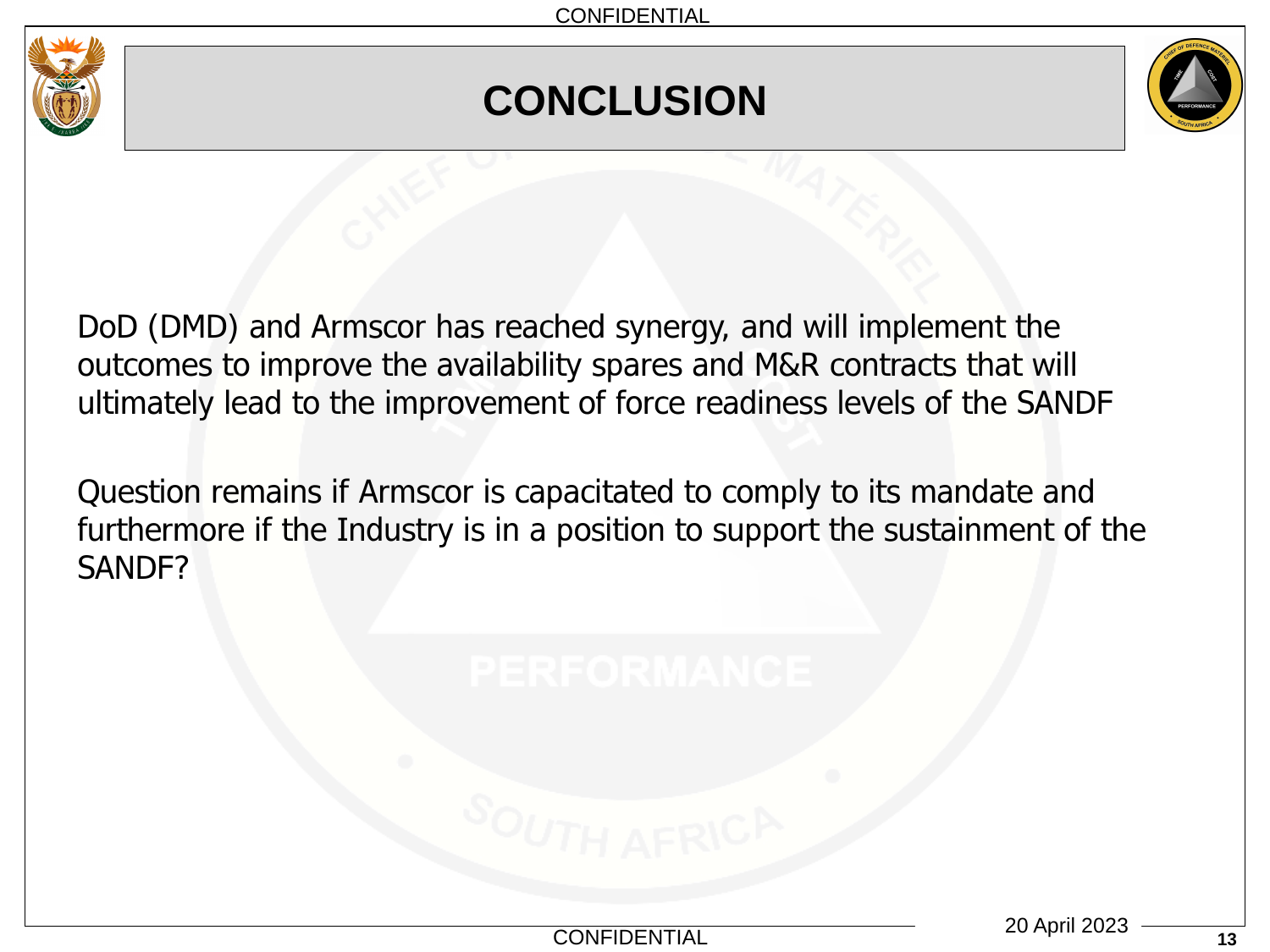

# CONCLUSION

DoD (DMD) and Armscor has reached synergy, and will implement the outcomes to improve the availability spares and M&R contracts that will ultimately lead to the improvement of force readiness levels of the SANDF

Question remains if Armscor is capacitated to comply to its mandate and furthermore if the Industry is in a position to support the sustainment of the SANDF?
13